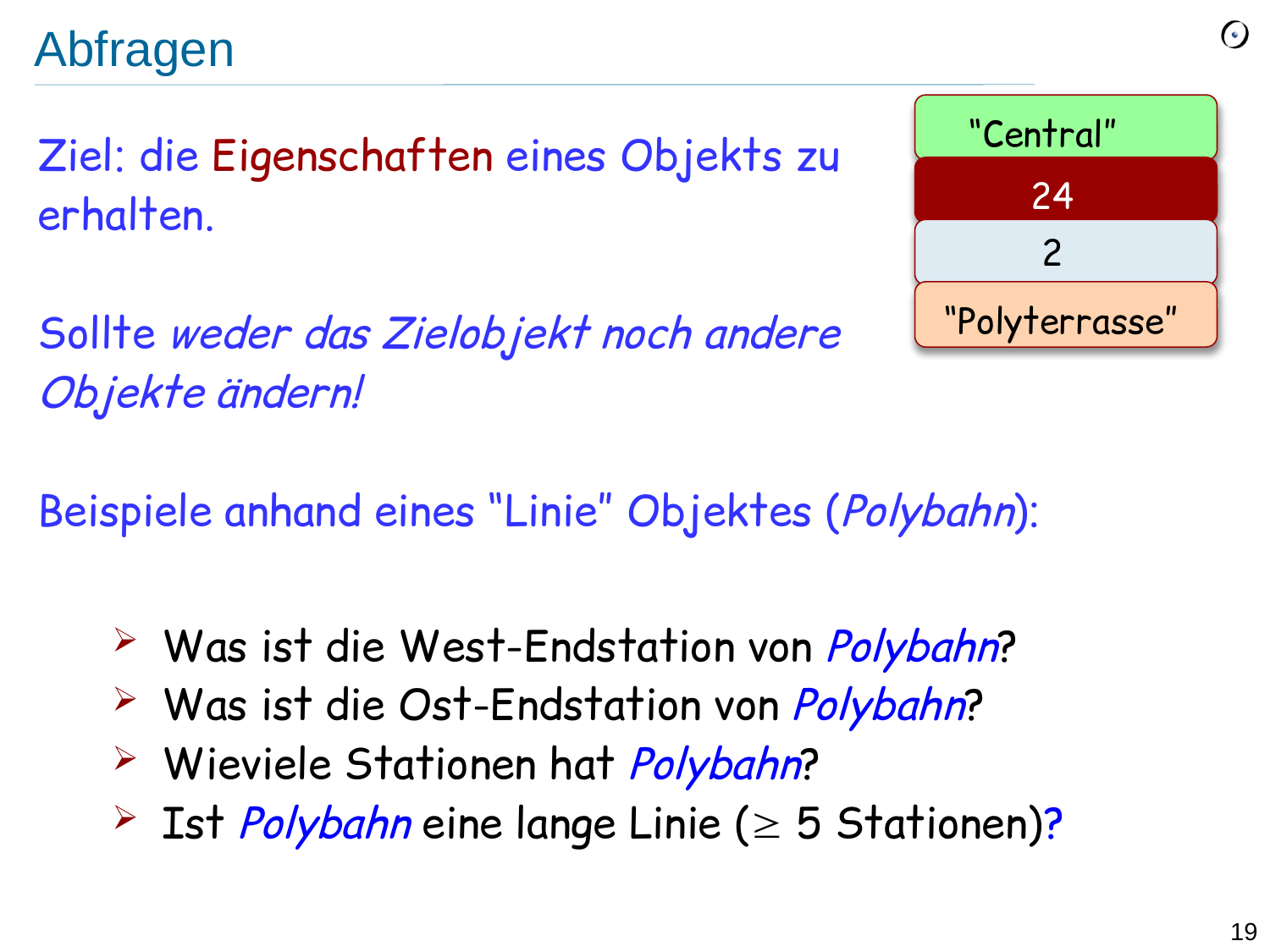

# Abfragen

“Central”

24

2

“Polyterrasse”
Ziel: die Eigenschaften eines Objekts zu
erhalten.

Sollte weder das Zielobjekt noch andere
Objekte ändern!

Beispiele anhand eines “Linie” Objektes (Polybahn):

Was ist die West-Endstation von Polybahn?
Was ist die Ost-Endstation von Polybahn?
Wieviele Stationen hat Polybahn?
Ist Polybahn eine lange Linie (≥ 5 Stationen)?